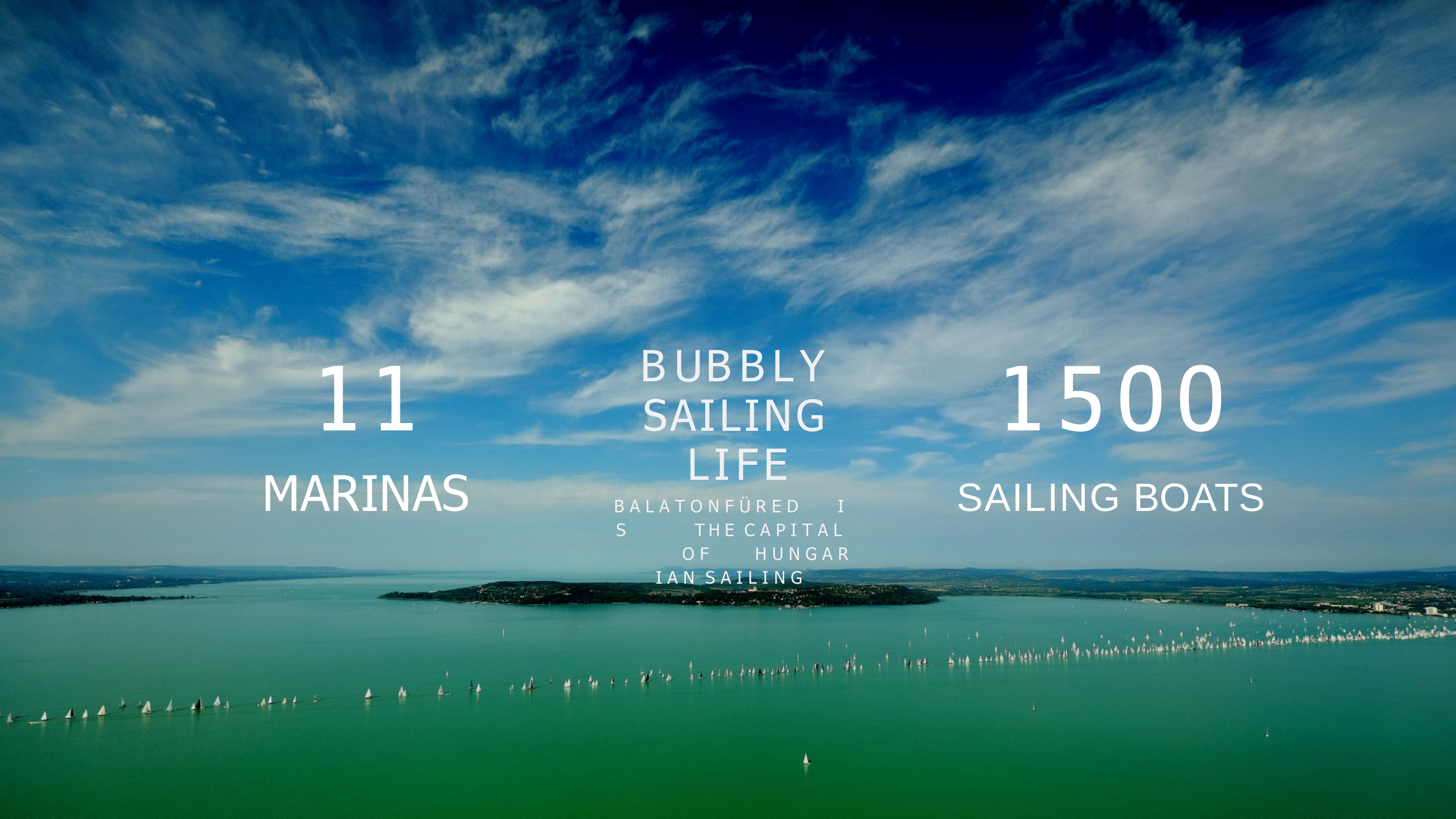

1500
SAILING BOATS
11
MARINAS
BUBBLY  SAILING  LIFE
B A L A T O N F Ü R E D	 I S	 T H E  C A P I T A L	O F	H U N G A R I A N  S A I L I N G